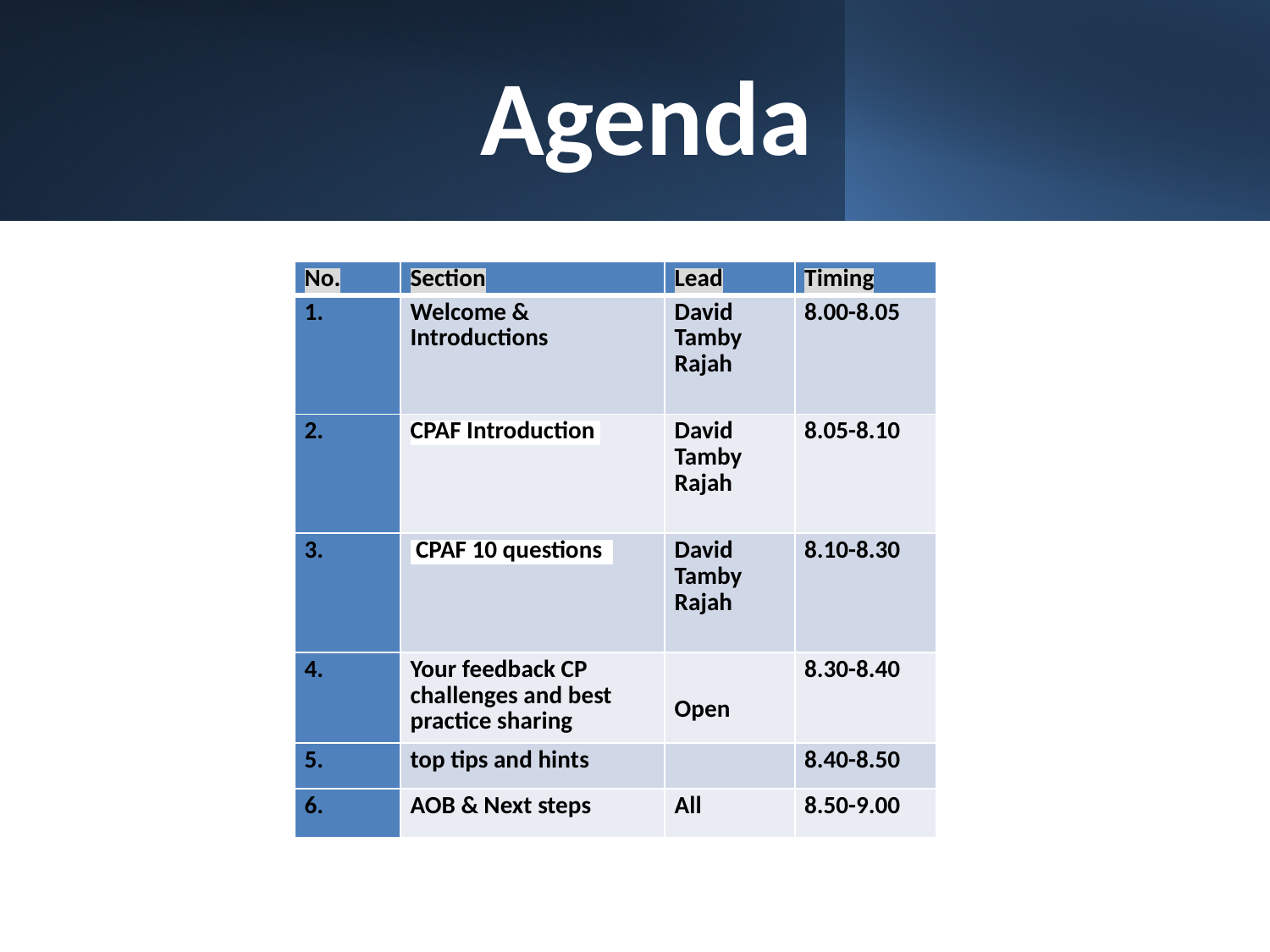

# Agenda
| No. | Section | Lead | Timing |
| --- | --- | --- | --- |
| 1. | Welcome & Introductions | David Tamby Rajah | 8.00-8.05 |
| 2. | CPAF Introduction | David Tamby Rajah | 8.05-8.10 |
| 3. | CPAF 10 questions | David Tamby Rajah | 8.10-8.30 |
| 4. | Your feedback CP challenges and best practice sharing | Open | 8.30-8.40 |
| 5. | top tips and hints |  | 8.40-8.50 |
| 6. | AOB & Next steps | All | 8.50-9.00 |